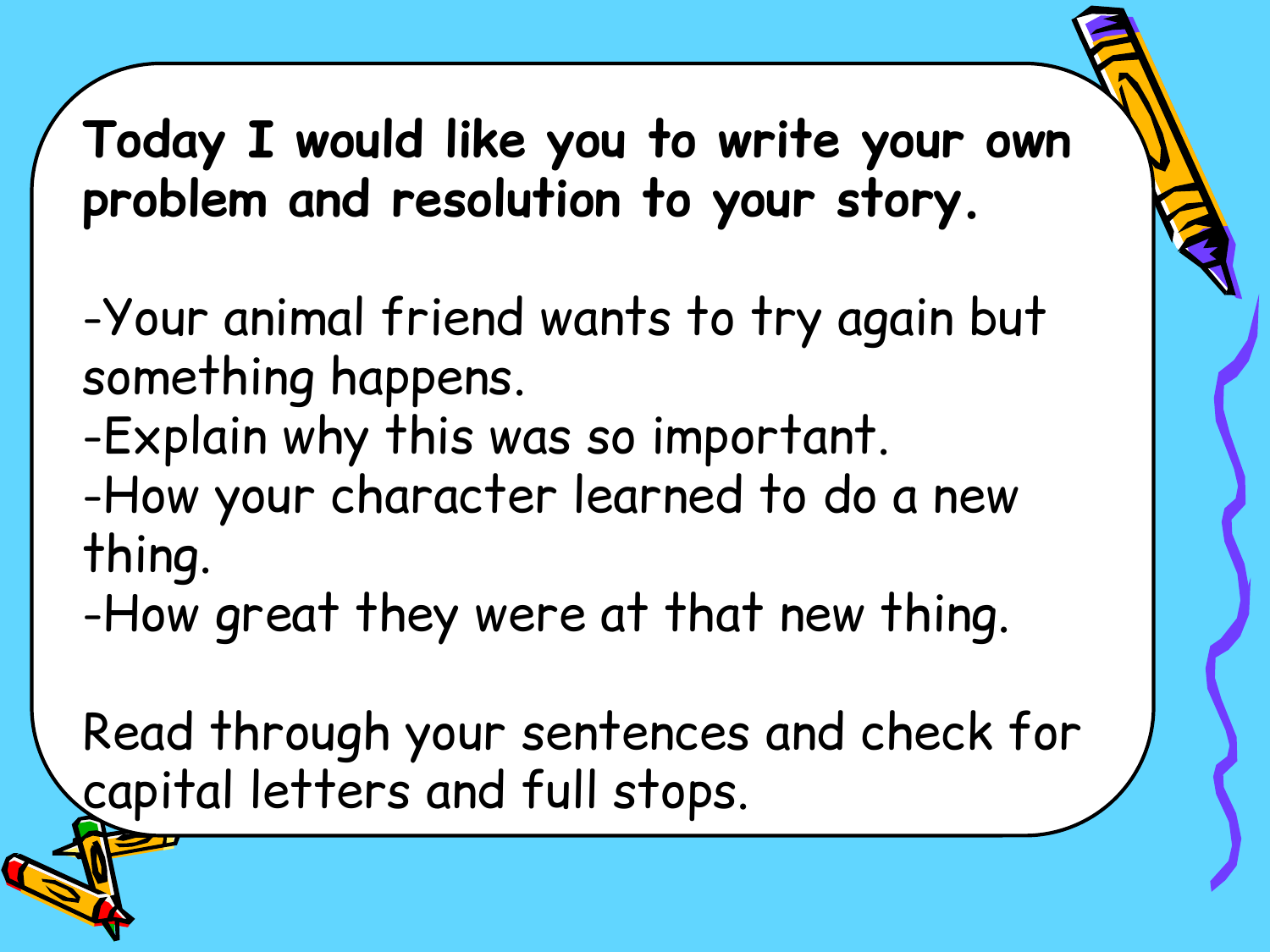

Today I would like you to write your own problem and resolution to your story.

-Your animal friend wants to try again but something happens.
-Explain why this was so important.
-How your character learned to do a new thing.
-How great they were at that new thing.

Read through your sentences and check for capital letters and full stops.